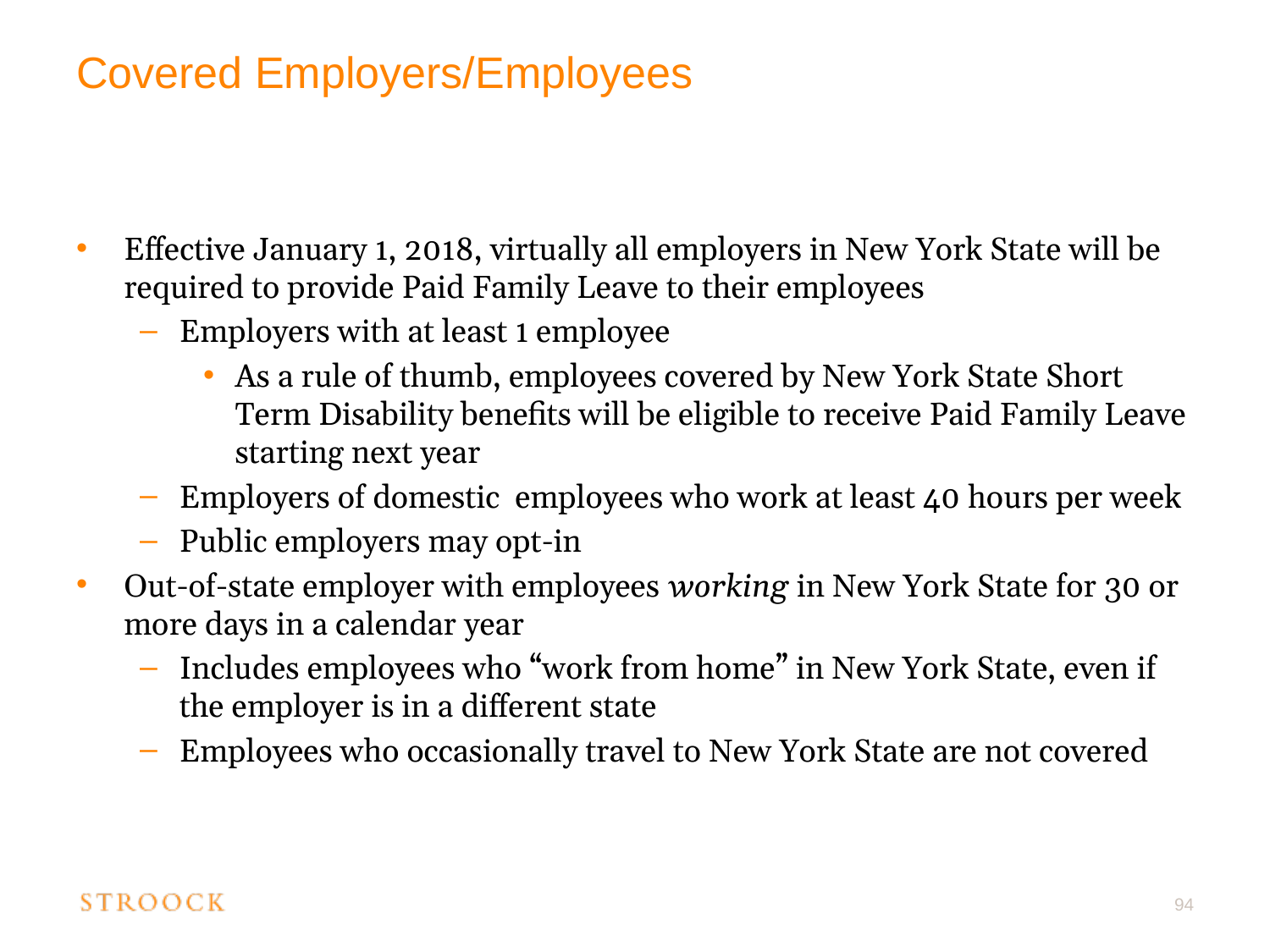

# Covered Employers/Employees
Effective January 1, 2018, virtually all employers in New York State will be required to provide Paid Family Leave to their employees
Employers with at least 1 employee
As a rule of thumb, employees covered by New York State Short Term Disability benefits will be eligible to receive Paid Family Leave starting next year
Employers of domestic  employees who work at least 40 hours per week
Public employers may opt-in
Out-of-state employer with employees working in New York State for 30 or more days in a calendar year
Includes employees who “work from home” in New York State, even if the employer is in a different state
Employees who occasionally travel to New York State are not covered

94